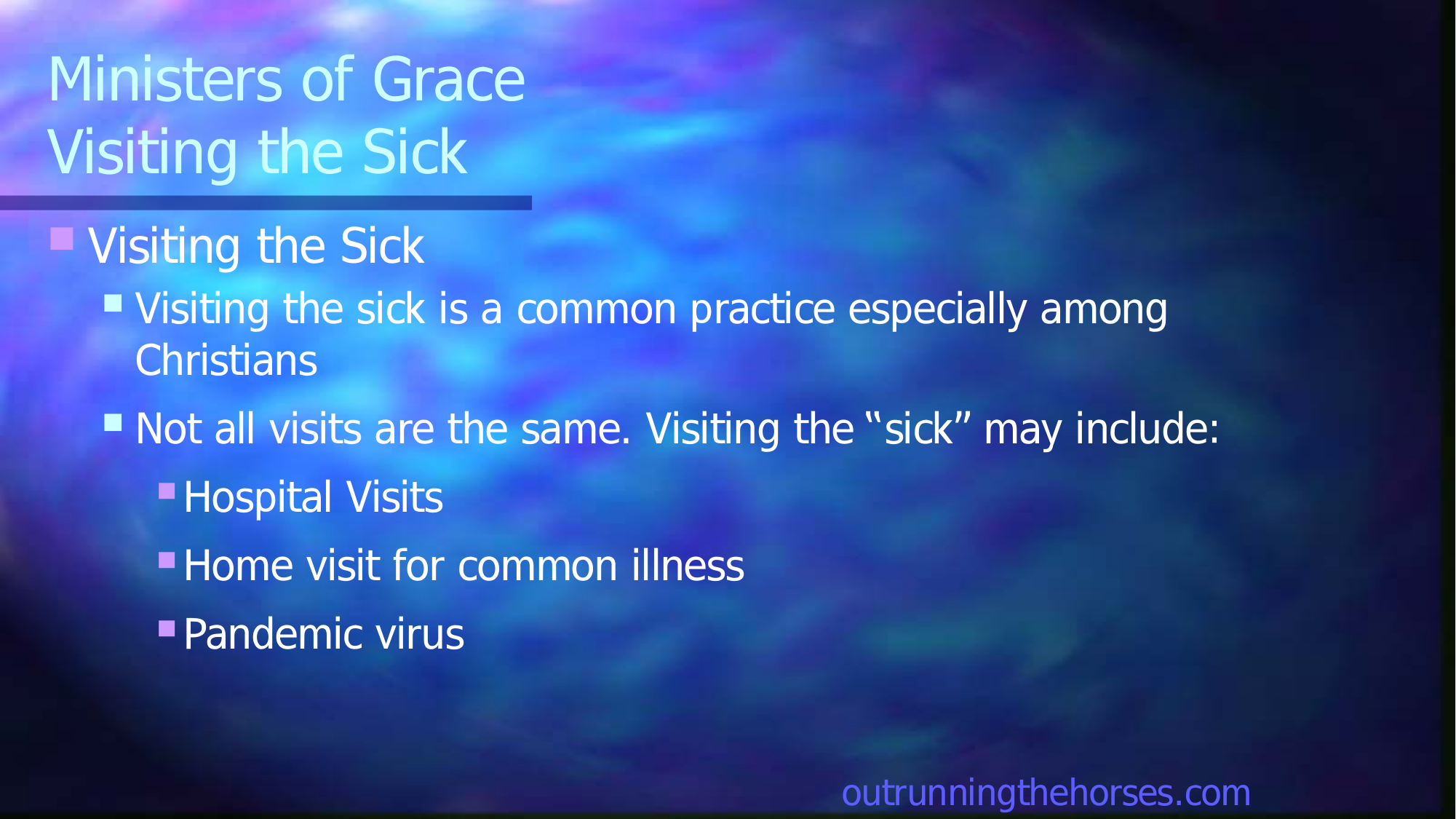

# Ministers of Grace Visiting the Sick
Visiting the Sick
Visiting the sick is a common practice especially among Christians
Not all visits are the same. Visiting the “sick” may include:
Hospital Visits
Home visit for common illness
Pandemic virus

outrunningthehorses.com